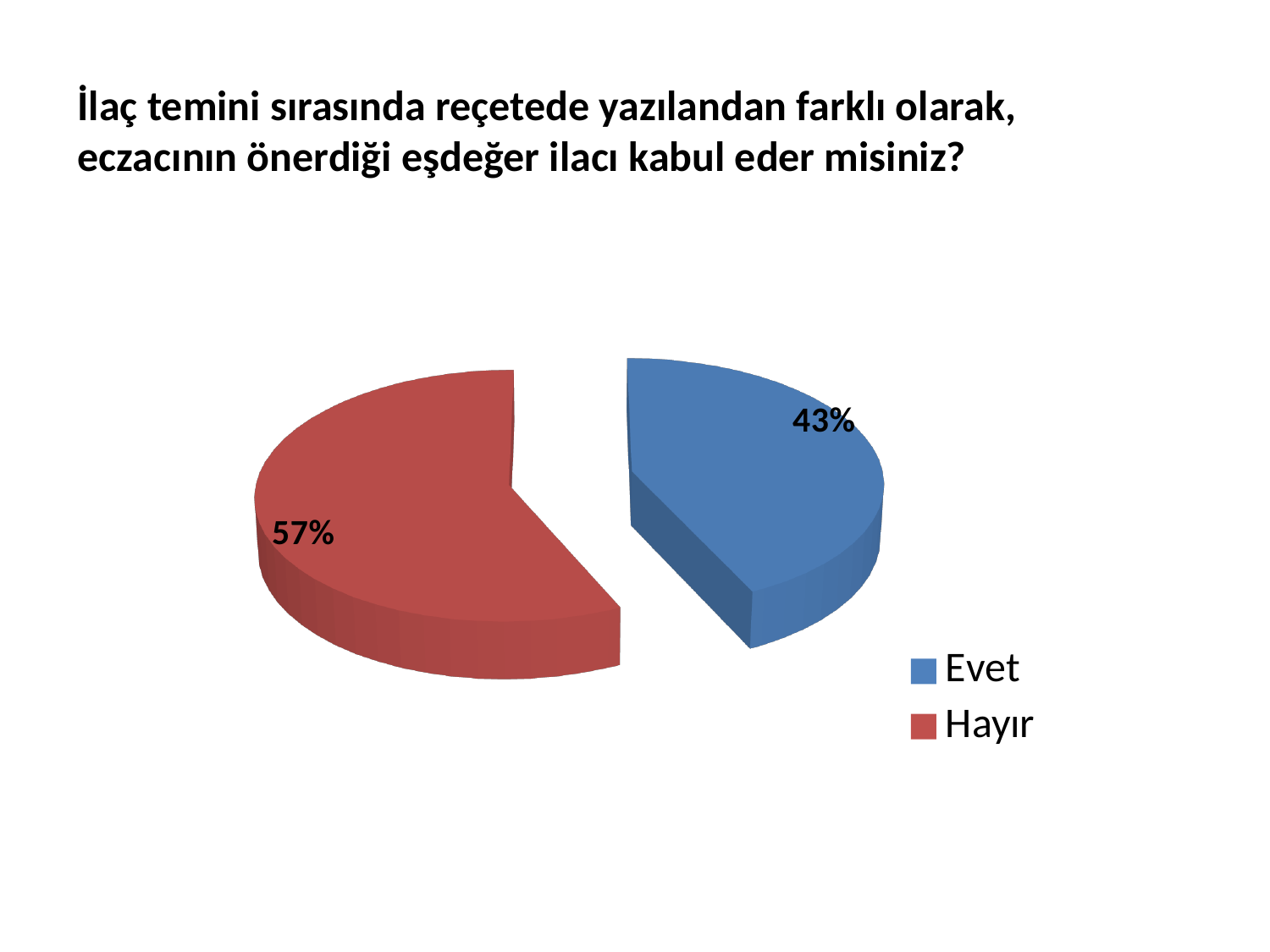

İlaç temini sırasında reçetede yazılandan farklı olarak, eczacının önerdiği eşdeğer ilacı kabul eder misiniz?

[unsupported chart]